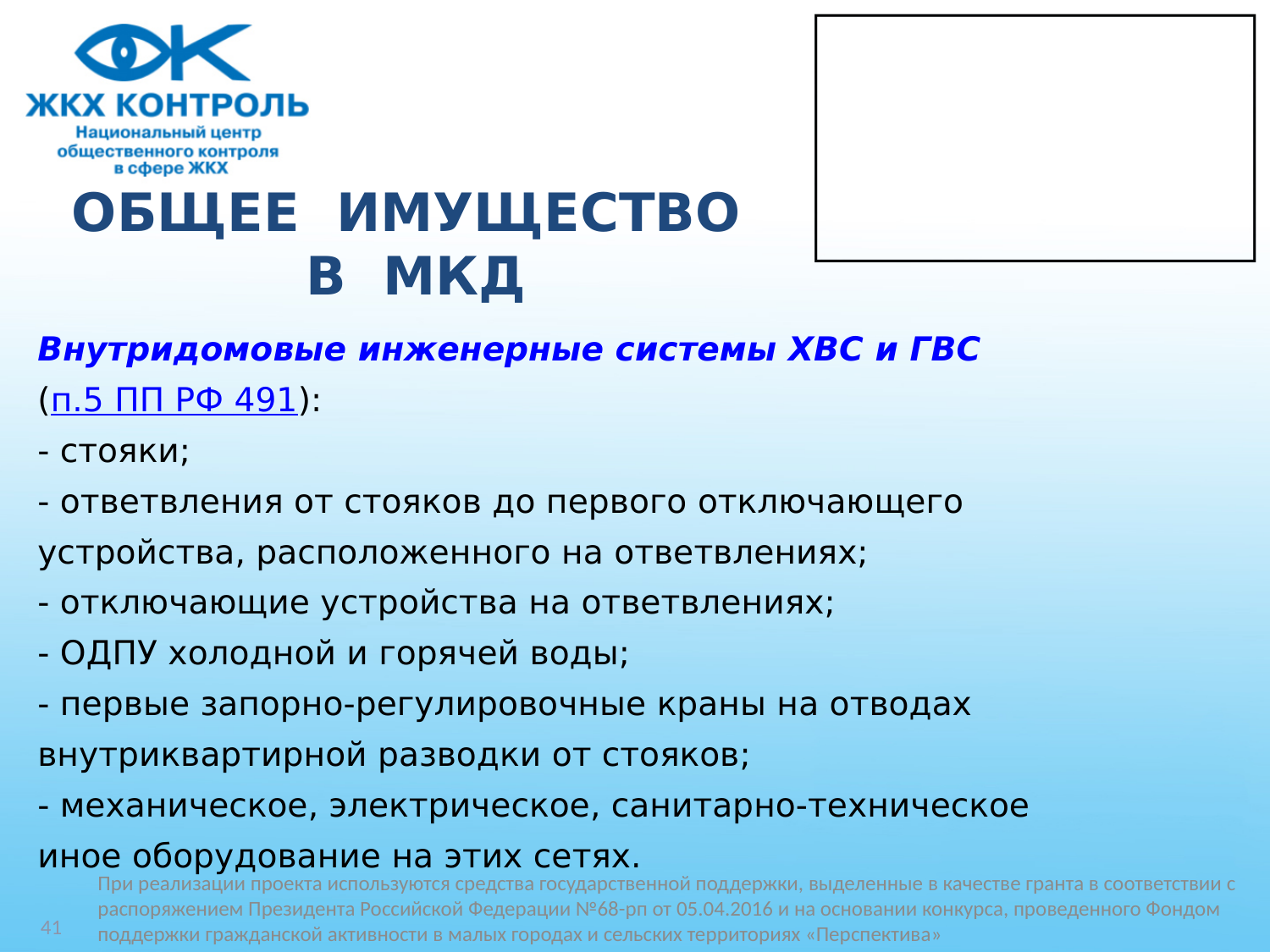

# ОБЩЕЕ  ИМУЩЕСТВО В  МКД
Внутридомовые инженерные системы ХВС и ГВС
(п.5 ПП РФ 491):
- стояки;
- ответвления от стояков до первого отключающего
устройства, расположенного на ответвлениях;
- отключающие устройства на ответвлениях;
- ОДПУ холодной и горячей воды;
- первые запорно-регулировочные краны на отводах
внутриквартирной разводки от стояков;
- механическое, электрическое, санитарно-техническое
иное оборудование на этих сетях.

При реализации проекта используются средства государственной поддержки, выделенные в качестве гранта в соответствии c распоряжением Президента Российской Федерации №68-рп от 05.04.2016 и на основании конкурса, проведенного Фондом поддержки гражданской активности в малых городах и сельских территориях «Перспектива»
41